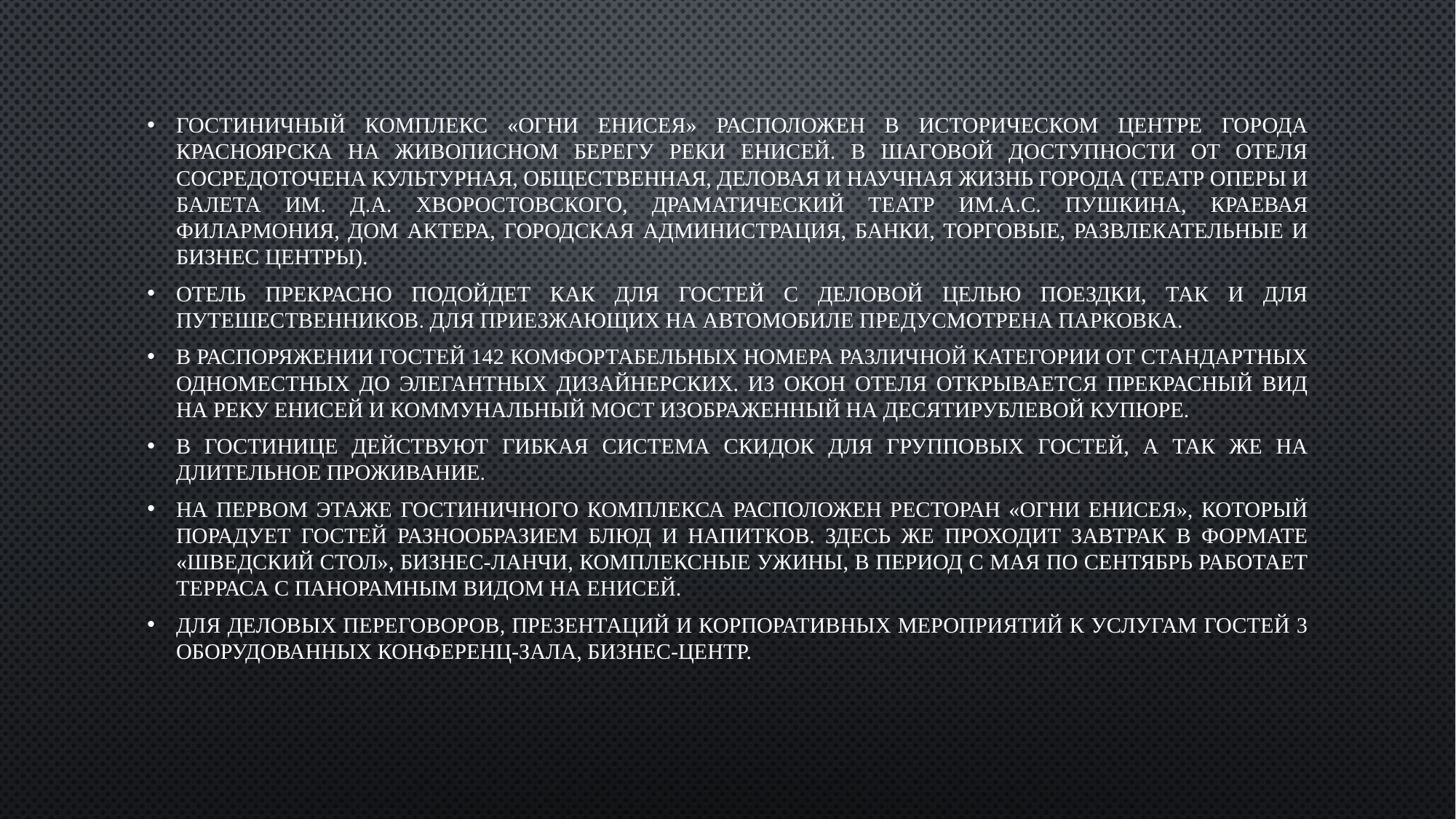

Гостиничный комплекс «Огни Енисея» расположен в историческом центре города Красноярска на живописном берегу реки Енисей. В шаговой доступности от отеля сосредоточена культурная, общественная, деловая и научная жизнь города (Театр оперы и балета им. Д.А. Хворостовского, Драматический театр им.А.С. Пушкина, Краевая филармония, Дом актера, Городская администрация, банки, торговые, развлекательные и бизнес центры).
Отель прекрасно подойдет как для гостей с деловой целью поездки, так и для путешественников. Для приезжающих на автомобиле предусмотрена парковка.
В распоряжении гостей 142 комфортабельных номера различной категории от стандартных одноместных до элегантных дизайнерских. Из окон отеля открывается прекрасный вид на реку Енисей и Коммунальный мост изображенный на десятирублевой купюре.
В гостинице действуют гибкая система скидок для групповых гостей, а так же на длительное проживание.
На первом этаже гостиничного комплекса расположен ресторан «Огни Енисея», который порадует гостей разнообразием блюд и напитков. Здесь же проходит завтрак в формате «шведский стол», бизнес-ланчи, комплексные ужины, в период с мая по сентябрь работает терраса с панорамным видом на Енисей.
Для деловых переговоров, презентаций и корпоративных мероприятий к услугам гостей 3 оборудованных конференц-зала, бизнес-центр.

#